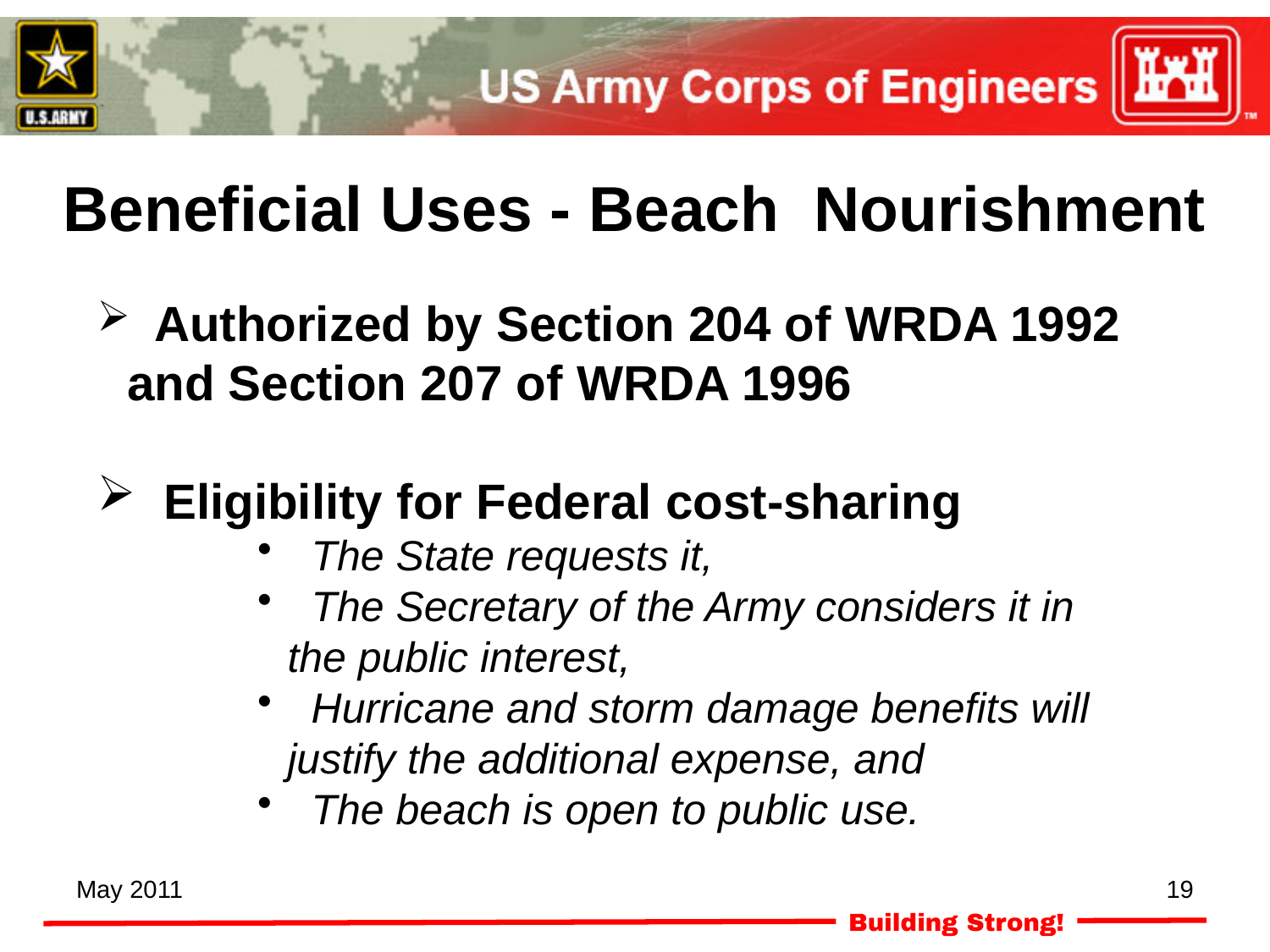

# Beneficial Uses - Beach  Nourishment
  Authorized by Section 204 of WRDA 1992 and Section 207 of WRDA 1996

  Eligibility for Federal cost-sharing
  The State requests it,
  The Secretary of the Army considers it in the public interest,
  Hurricane and storm damage benefits will justify the additional expense, and
  The beach is open to public use.
May 2011
19